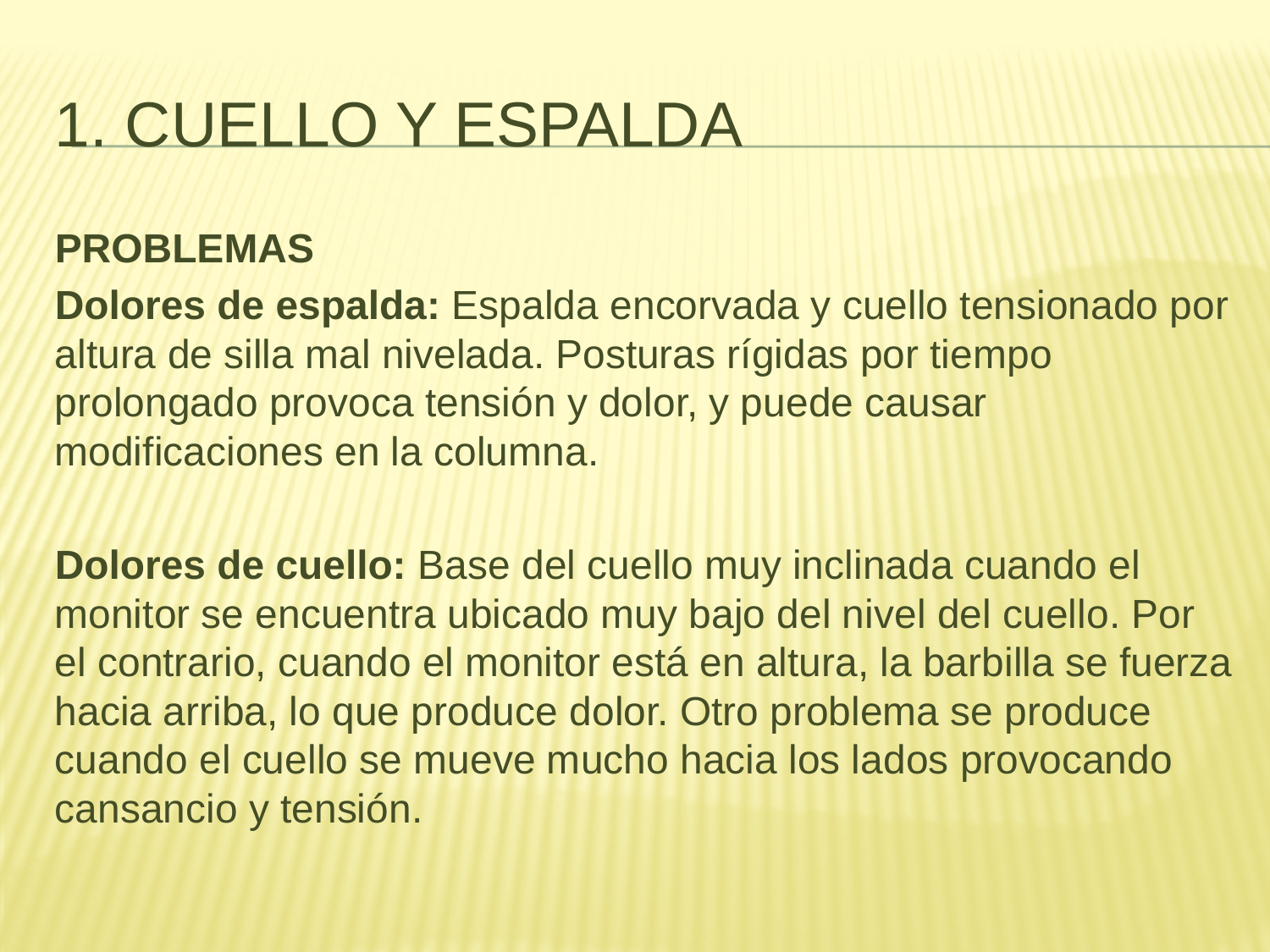

# 1. CUELLO y espalda
PROBLEMAS
Dolores de espalda: Espalda encorvada y cuello tensionado por altura de silla mal nivelada. Posturas rígidas por tiempo prolongado provoca tensión y dolor, y puede causar modificaciones en la columna.

Dolores de cuello: Base del cuello muy inclinada cuando el monitor se encuentra ubicado muy bajo del nivel del cuello. Por el contrario, cuando el monitor está en altura, la barbilla se fuerza hacia arriba, lo que produce dolor. Otro problema se produce cuando el cuello se mueve mucho hacia los lados provocando cansancio y tensión.